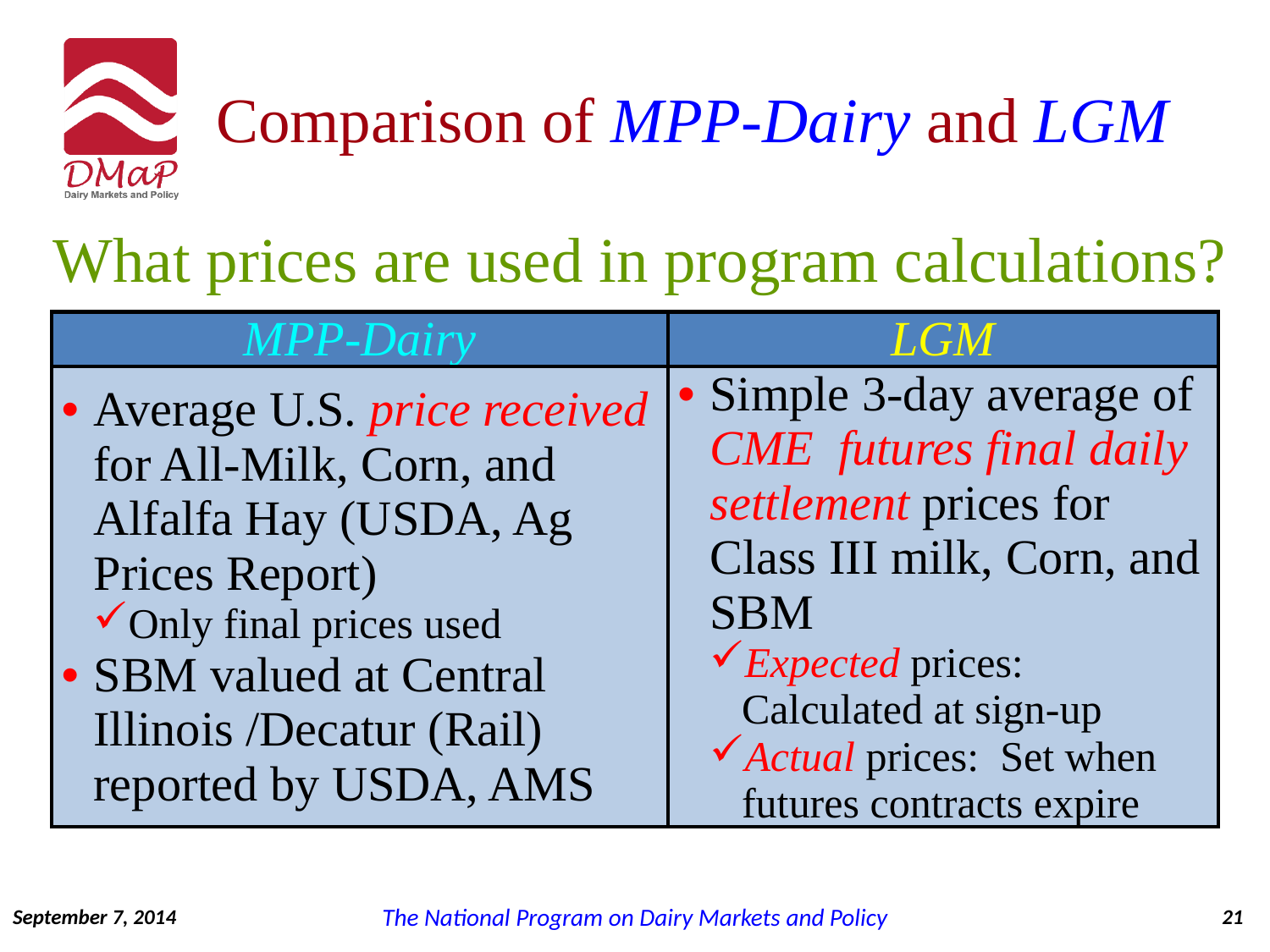

# Comparison of MPP-Dairy and LGM
What prices are used in program calculations?
| MPP-Dairy | LGM |
| --- | --- |
| Average U.S. price received for All-Milk, Corn, and Alfalfa Hay (USDA, Ag Prices Report) Only final prices used SBM valued at Central Illinois /Decatur (Rail) reported by USDA, AMS | Simple 3-day average of CME futures final daily settlement prices for Class III milk, Corn, and SBM Expected prices: Calculated at sign-up Actual prices: Set when futures contracts expire |
September 7, 2014
21
The National Program on Dairy Markets and Policy